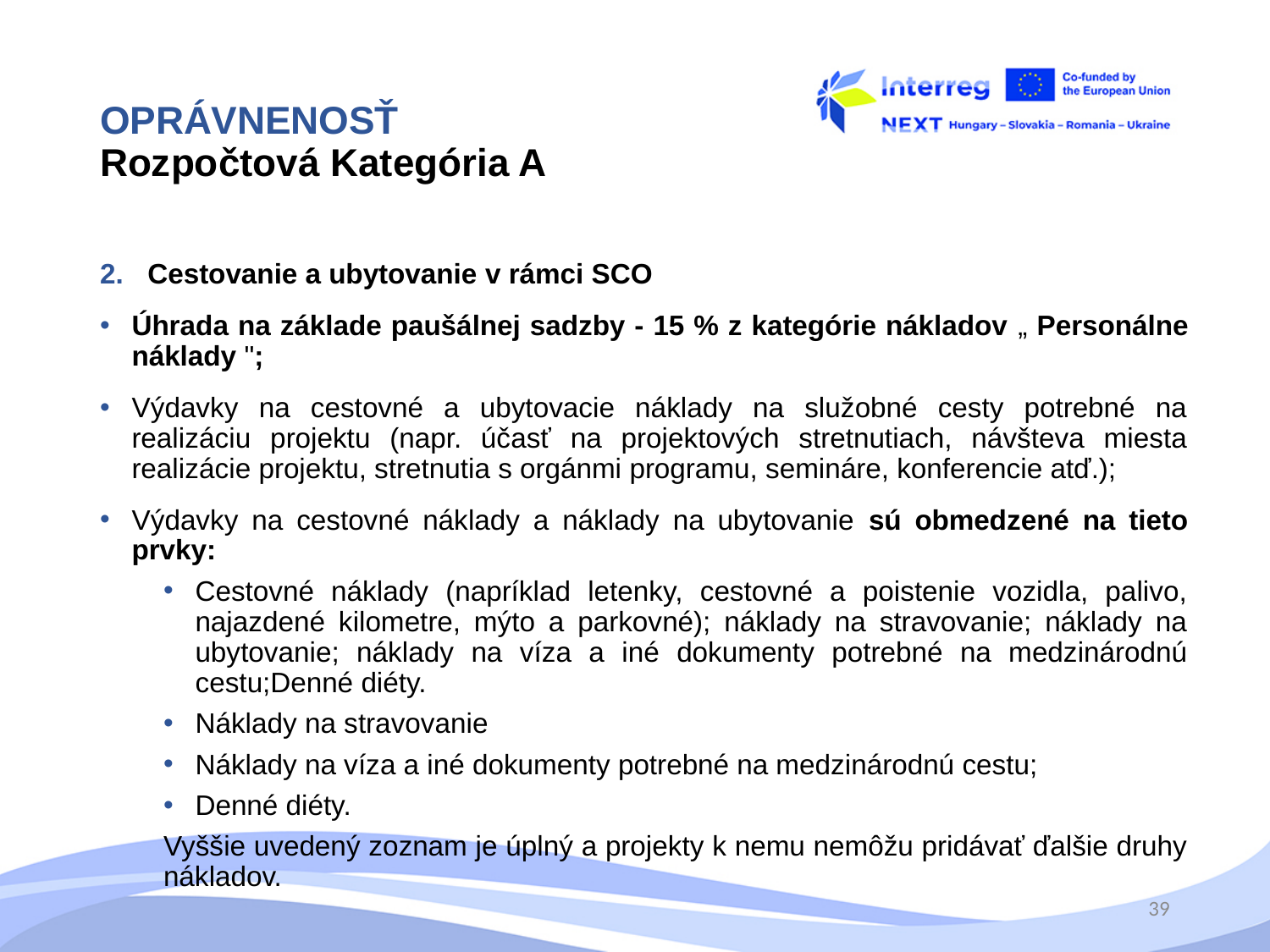

# OPRÁVNENOSŤ Rozpočtová Kategória A
Cestovanie a ubytovanie v rámci SCO
Úhrada na základe paušálnej sadzby - 15 % z kategórie nákladov „ Personálne náklady ";
Výdavky na cestovné a ubytovacie náklady na služobné cesty potrebné na realizáciu projektu (napr. účasť na projektových stretnutiach, návšteva miesta realizácie projektu, stretnutia s orgánmi programu, semináre, konferencie atď.);
Výdavky na cestovné náklady a náklady na ubytovanie sú obmedzené na tieto prvky:
Cestovné náklady (napríklad letenky, cestovné a poistenie vozidla, palivo, najazdené kilometre, mýto a parkovné); náklady na stravovanie; náklady na ubytovanie; náklady na víza a iné dokumenty potrebné na medzinárodnú cestu;Denné diéty.
Náklady na stravovanie
Náklady na víza a iné dokumenty potrebné na medzinárodnú cestu;
Denné diéty.
Vyššie uvedený zoznam je úplný a projekty k nemu nemôžu pridávať ďalšie druhy nákladov.
39